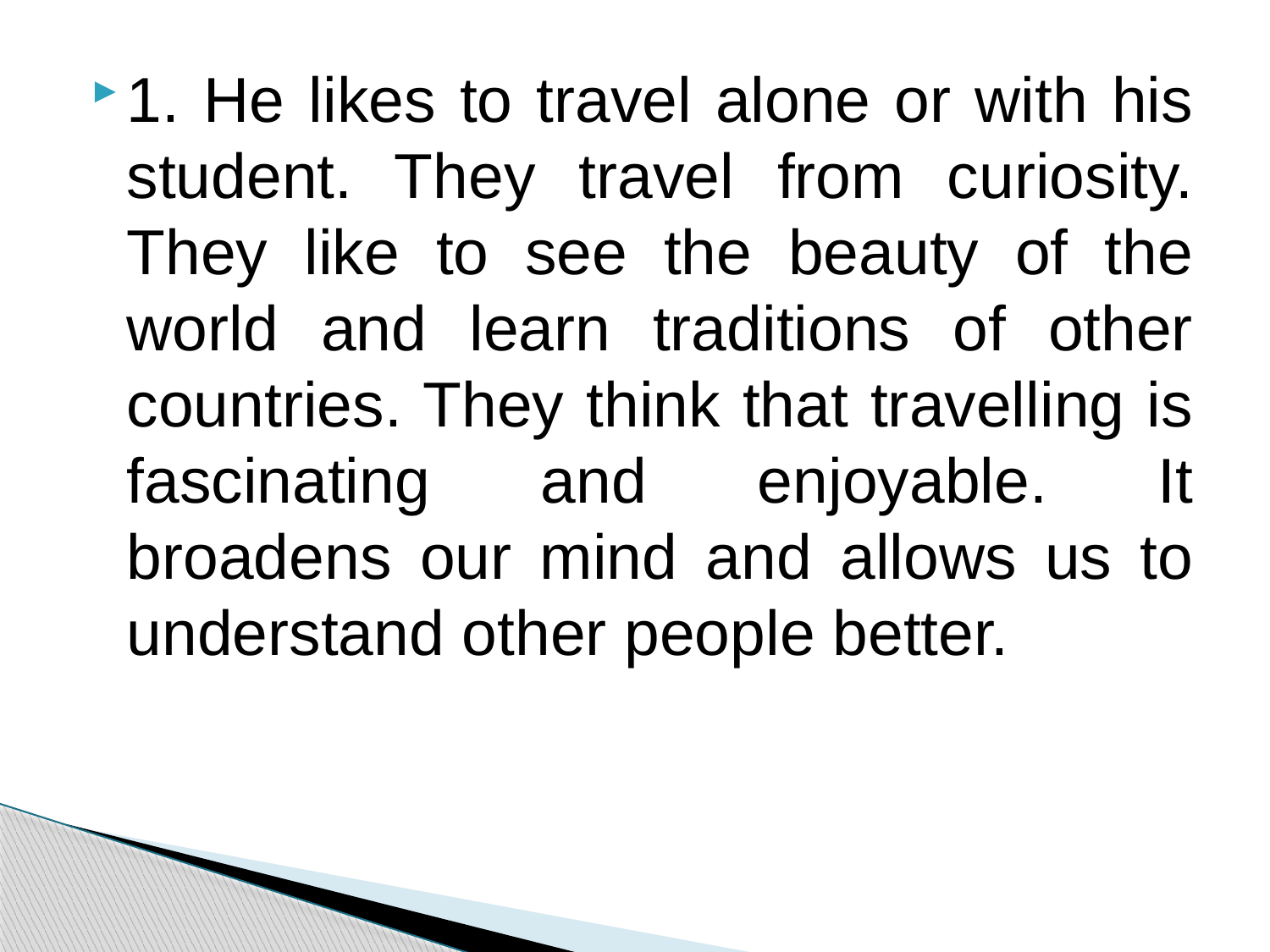

1. He likes to travel alone or with his student. They travel from curiosity. They like to see the beauty of the world and learn traditions of other countries. They think that travelling is fascinating and enjoyable. It broadens our mind and allows us to understand other people better.